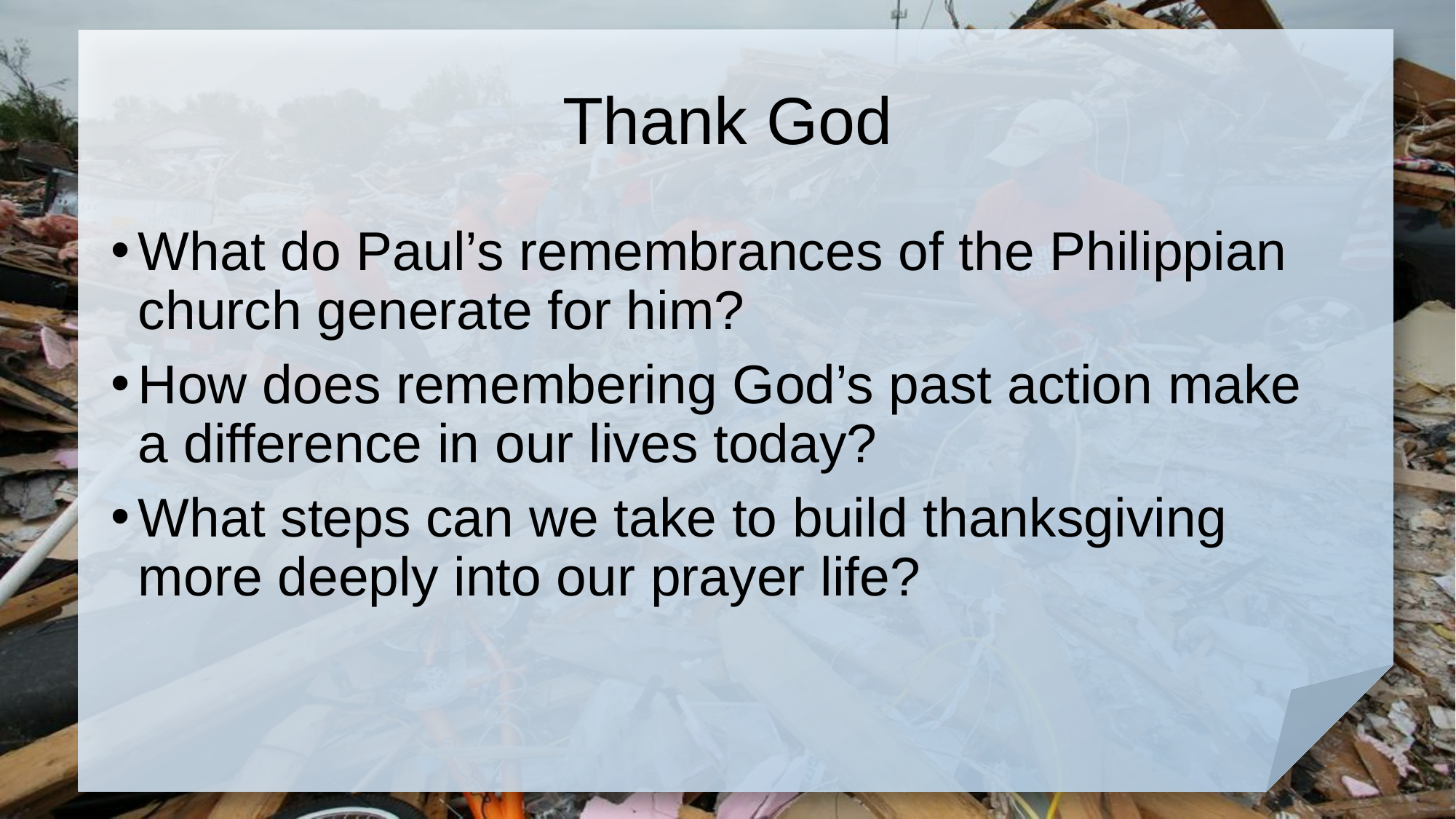

# Thank God
What do Paul’s remembrances of the Philippian church generate for him?
How does remembering God’s past action make a difference in our lives today?
What steps can we take to build thanksgiving more deeply into our prayer life?